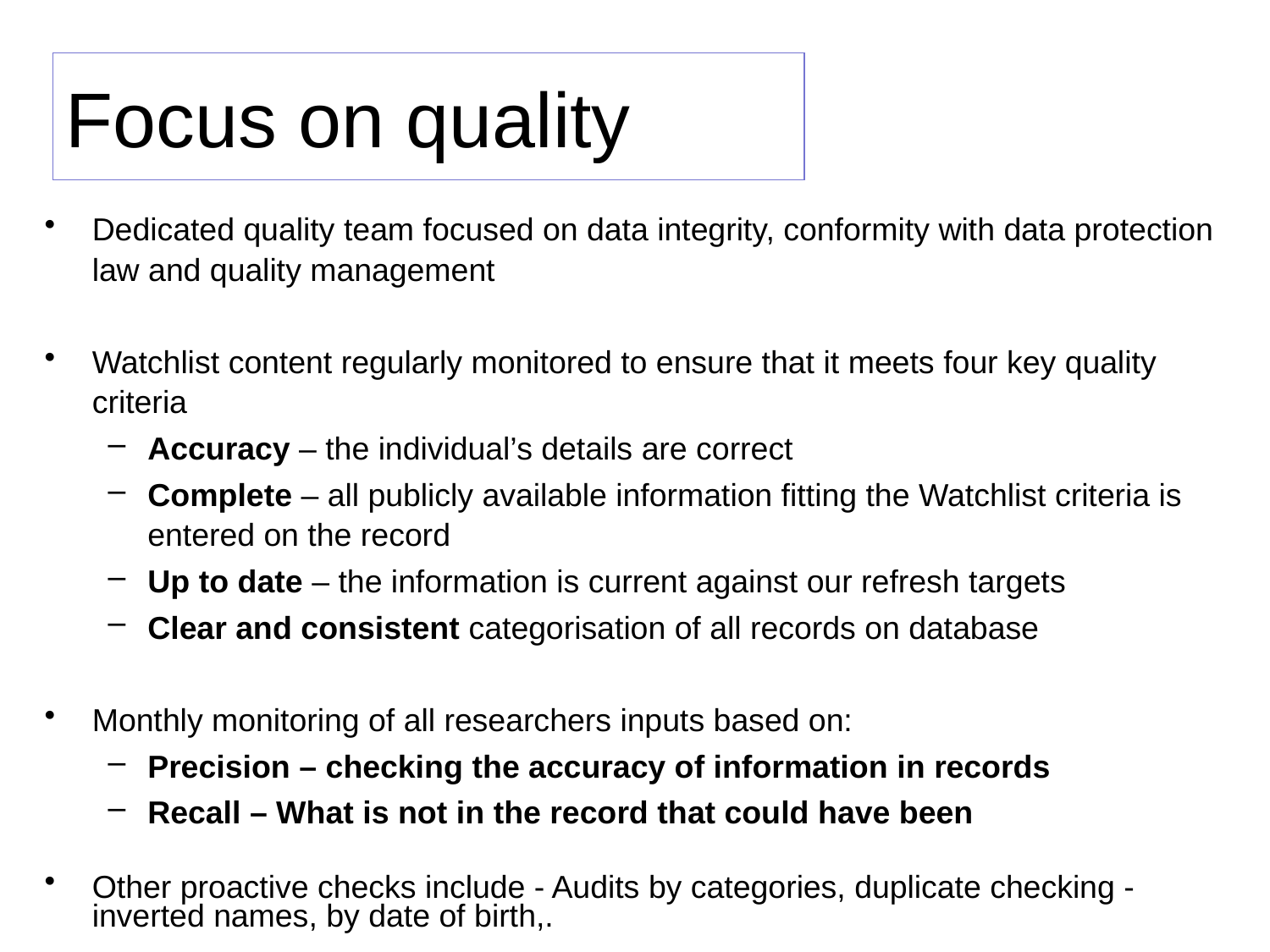

Focus on quality
Dedicated quality team focused on data integrity, conformity with data protection law and quality management

Watchlist content regularly monitored to ensure that it meets four key quality criteria
Accuracy – the individual’s details are correct
Complete – all publicly available information fitting the Watchlist criteria is entered on the record
Up to date – the information is current against our refresh targets
Clear and consistent categorisation of all records on database

Monthly monitoring of all researchers inputs based on:
Precision – checking the accuracy of information in records
Recall – What is not in the record that could have been

Other proactive checks include - Audits by categories, duplicate checking - inverted names, by date of birth,.